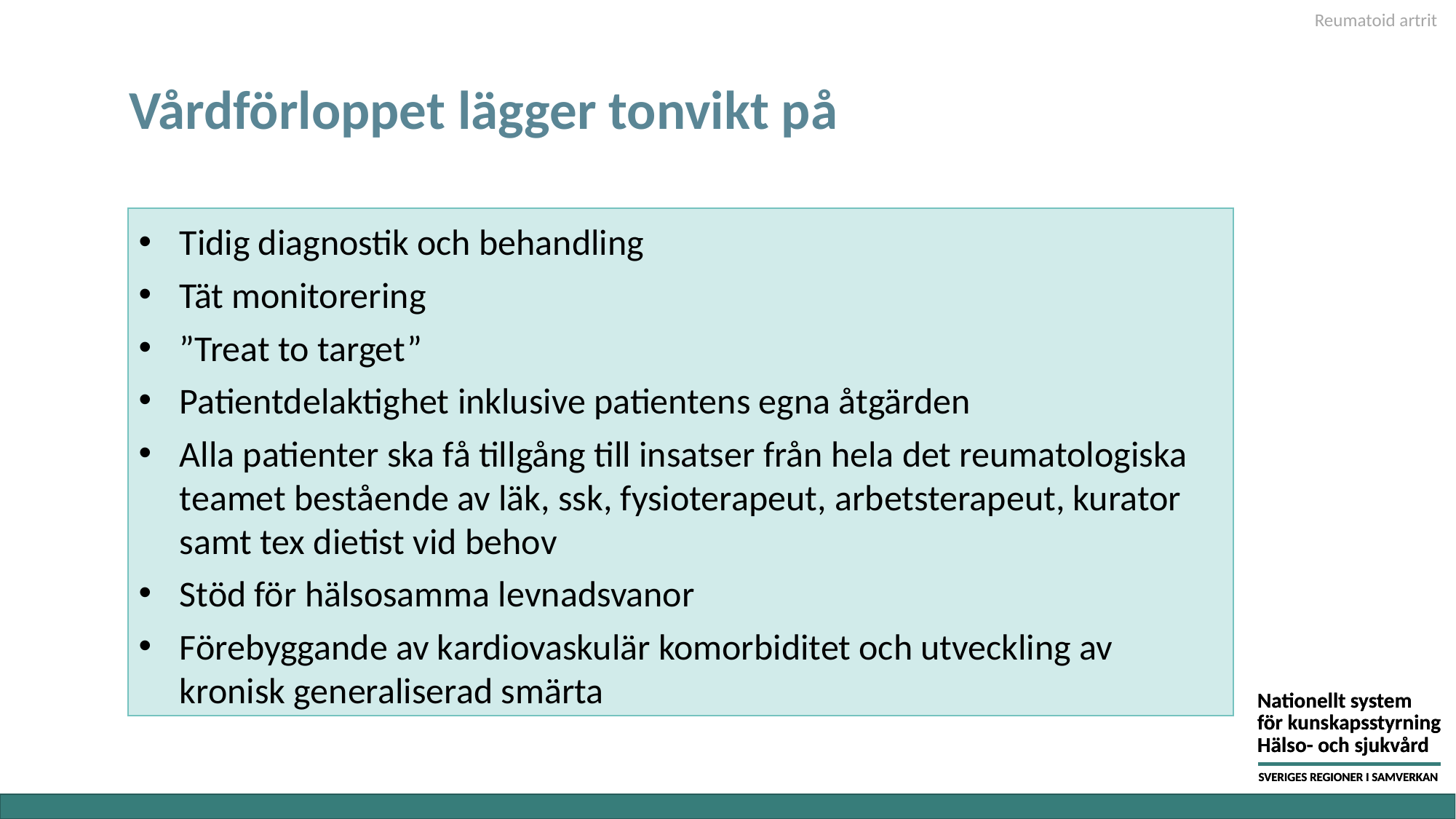

Reumatoid artrit
# Vårdförloppet lägger tonvikt på
Tidig diagnostik och behandling
Tät monitorering
”Treat to target”
Patientdelaktighet inklusive patientens egna åtgärden
Alla patienter ska få tillgång till insatser från hela det reumatologiska teamet bestående av läk, ssk, fysioterapeut, arbetsterapeut, kurator samt tex dietist vid behov
Stöd för hälsosamma levnadsvanor
Förebyggande av kardiovaskulär komorbiditet och utveckling av kronisk generaliserad smärta